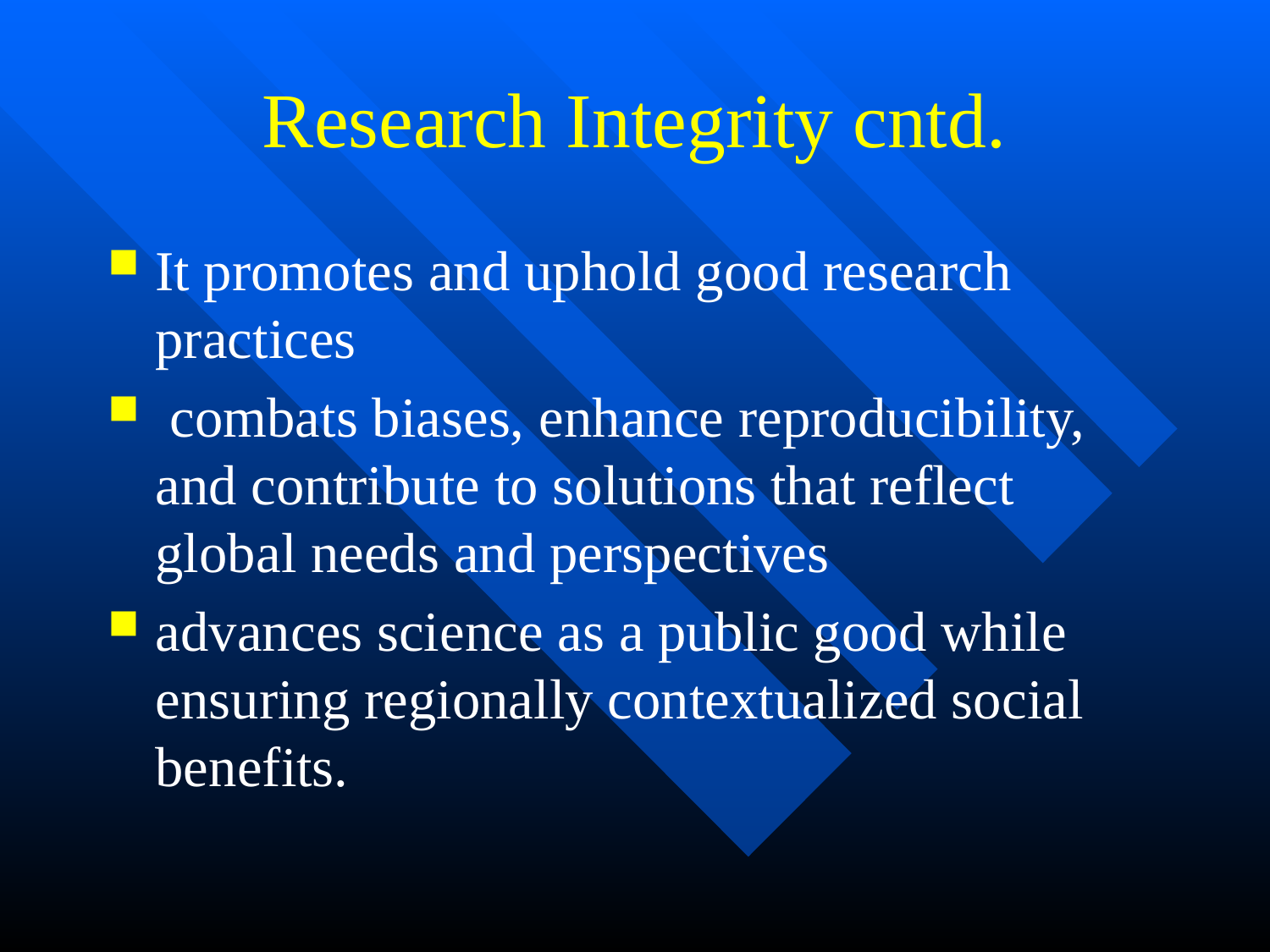

# Research Integrity cntd.
It promotes and uphold good research practices
 combats biases, enhance reproducibility, and contribute to solutions that reflect global needs and perspectives
advances science as a public good while ensuring regionally contextualized social benefits.